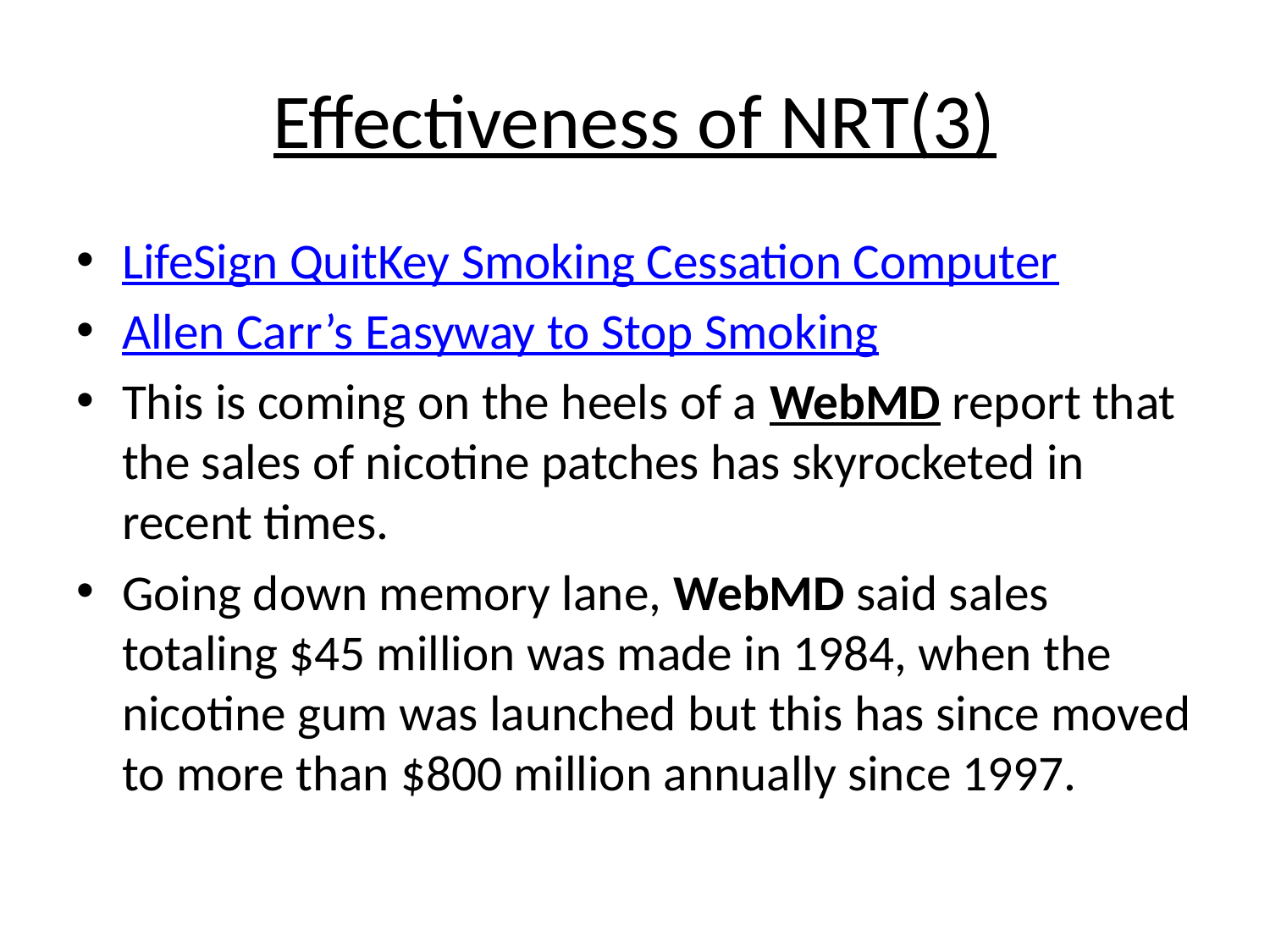

# Effectiveness of NRT(3)
LifeSign QuitKey Smoking Cessation Computer
Allen Carr’s Easyway to Stop Smoking
This is coming on the heels of a WebMD report that the sales of nicotine patches has skyrocketed in recent times.
Going down memory lane, WebMD said sales totaling $45 million was made in 1984, when the nicotine gum was launched but this has since moved to more than $800 million annually since 1997.